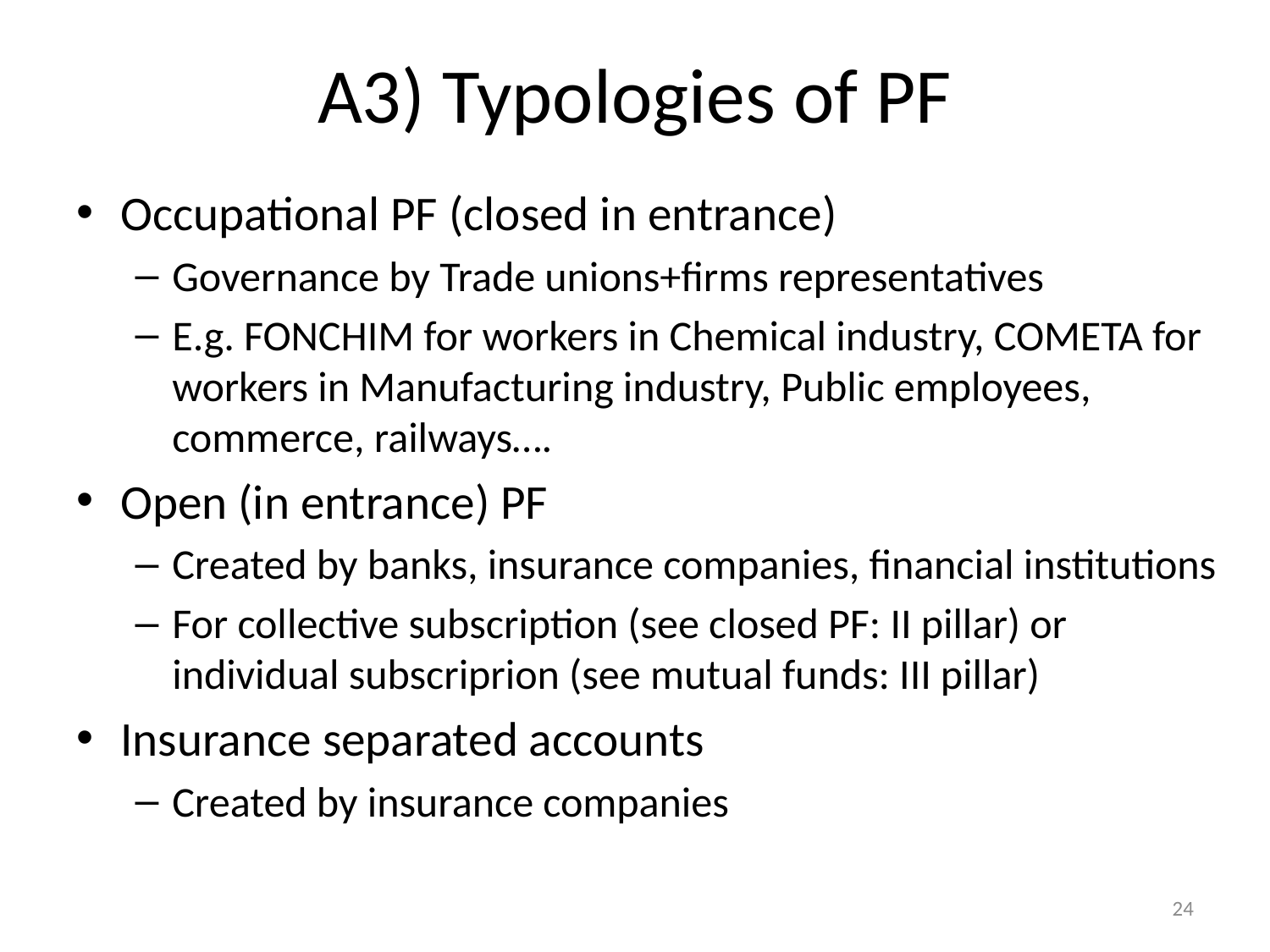

# A3) Typologies of PF
Occupational PF (closed in entrance)
Governance by Trade unions+firms representatives
E.g. FONCHIM for workers in Chemical industry, COMETA for workers in Manufacturing industry, Public employees, commerce, railways….
Open (in entrance) PF
Created by banks, insurance companies, financial institutions
For collective subscription (see closed PF: II pillar) or individual subscriprion (see mutual funds: III pillar)
Insurance separated accounts
Created by insurance companies
24